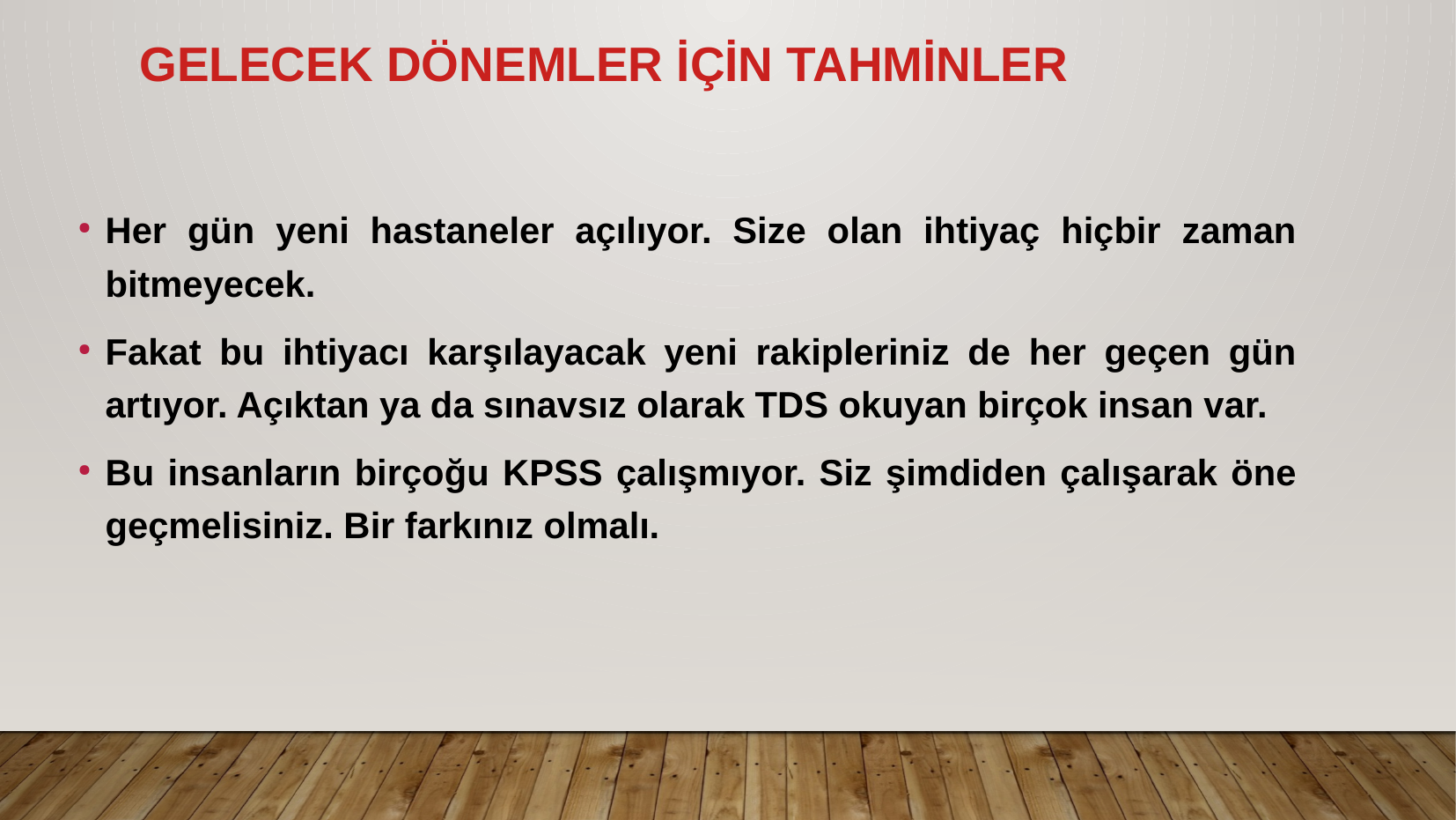

GELECEK DÖNEMLER İÇİN TAHMİNLER
Her gün yeni hastaneler açılıyor. Size olan ihtiyaç hiçbir zaman bitmeyecek.
Fakat bu ihtiyacı karşılayacak yeni rakipleriniz de her geçen gün artıyor. Açıktan ya da sınavsız olarak TDS okuyan birçok insan var.
Bu insanların birçoğu KPSS çalışmıyor. Siz şimdiden çalışarak öne geçmelisiniz. Bir farkınız olmalı.